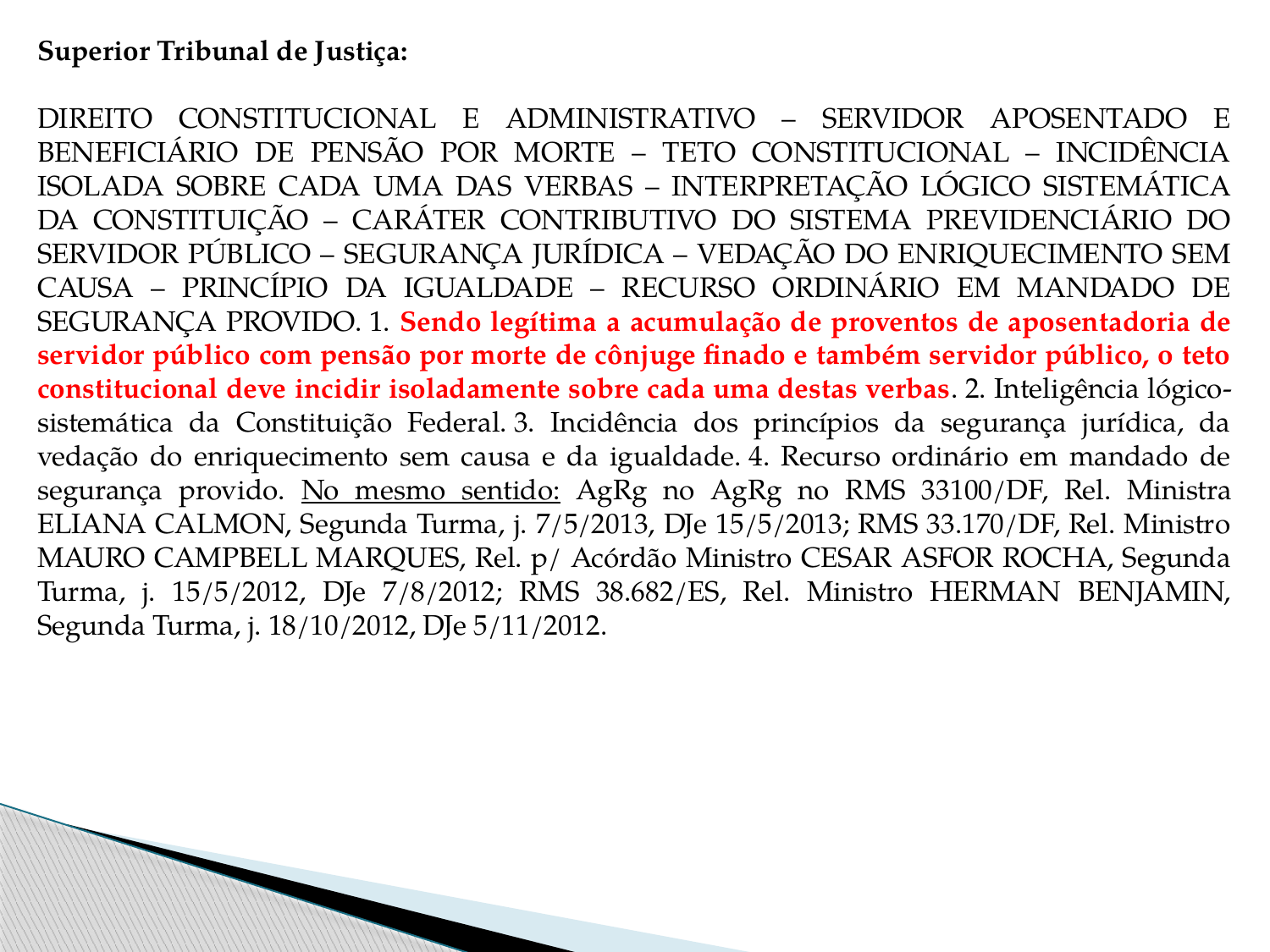

Superior Tribunal de Justiça:

DIREITO CONSTITUCIONAL E ADMINISTRATIVO – SERVIDOR APOSENTADO E BENEFICIÁRIO DE PENSÃO POR MORTE – TETO CONSTITUCIONAL – INCIDÊNCIA ISOLADA SOBRE CADA UMA DAS VERBAS – INTERPRETAÇÃO LÓGICO SISTEMÁTICA DA CONSTITUIÇÃO – CARÁTER CONTRIBUTIVO DO SISTEMA PREVIDENCIÁRIO DO SERVIDOR PÚBLICO – SEGURANÇA JURÍDICA – VEDAÇÃO DO ENRIQUECIMENTO SEM CAUSA – PRINCÍPIO DA IGUALDADE – RECURSO ORDINÁRIO EM MANDADO DE SEGURANÇA PROVIDO. 1. Sendo legítima a acumulação de proventos de aposentadoria de servidor público com pensão por morte de cônjuge finado e também servidor público, o teto constitucional deve incidir isoladamente sobre cada uma destas verbas. 2. Inteligência lógico-sistemática da Constituição Federal. 3. Incidência dos princípios da segurança jurídica, da vedação do enriquecimento sem causa e da igualdade. 4. Recurso ordinário em mandado de segurança provido. No mesmo sentido: AgRg no AgRg no RMS 33100/DF, Rel. Ministra ELIANA CALMON, Segunda Turma, j. 7/5/2013, DJe 15/5/2013; RMS 33.170/DF, Rel. Ministro MAURO CAMPBELL MARQUES, Rel. p/ Acórdão Ministro CESAR ASFOR ROCHA, Segunda Turma, j. 15/5/2012, DJe 7/8/2012; RMS 38.682/ES, Rel. Ministro HERMAN BENJAMIN, Segunda Turma, j. 18/10/2012, DJe 5/11/2012.